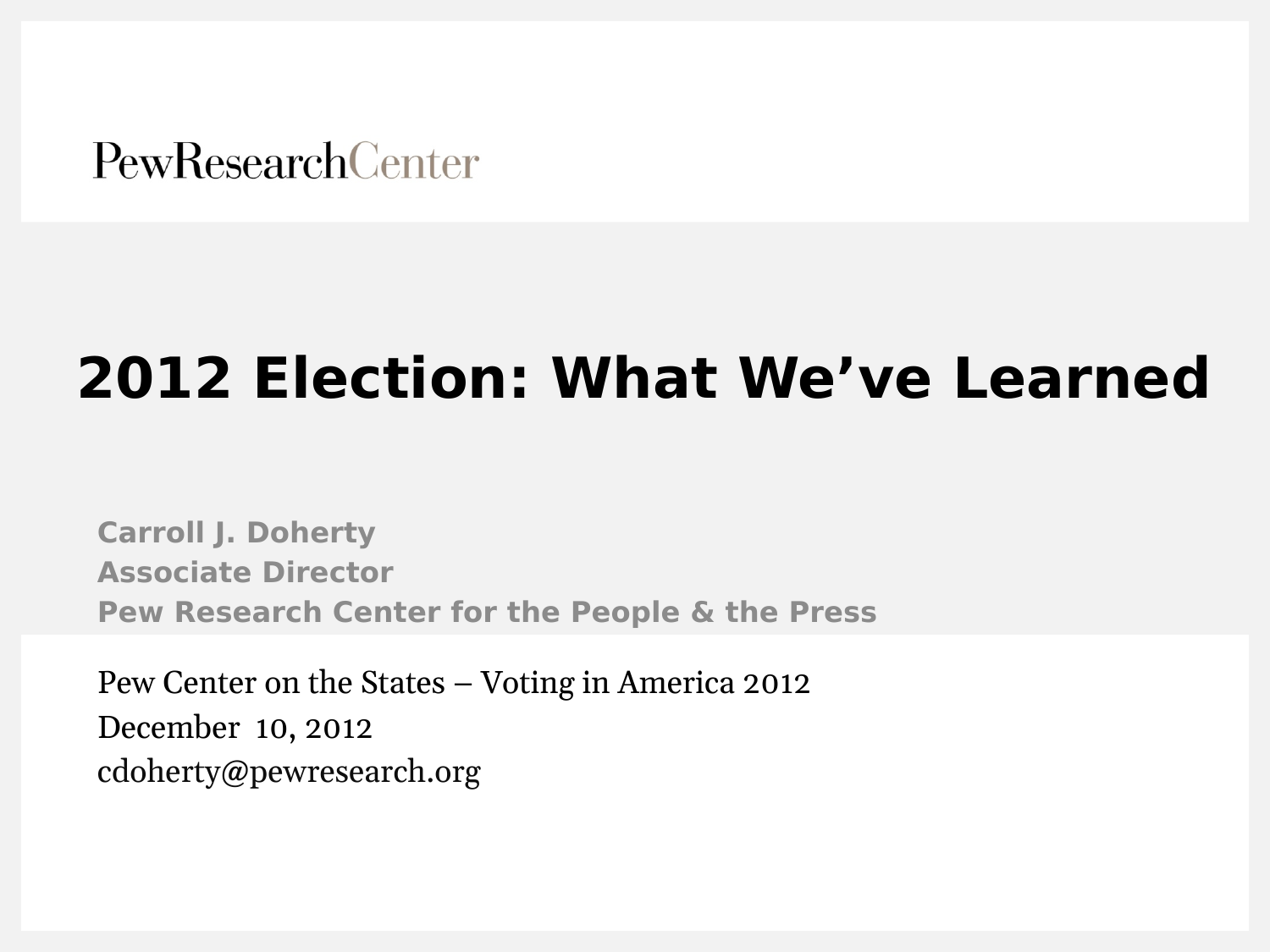

# 2012 Election: What We’ve Learned
Carroll J. Doherty
Associate Director
Pew Research Center for the People & the Press
Pew Center on the States – Voting in America 2012
December  10, 2012
cdoherty@pewresearch.org